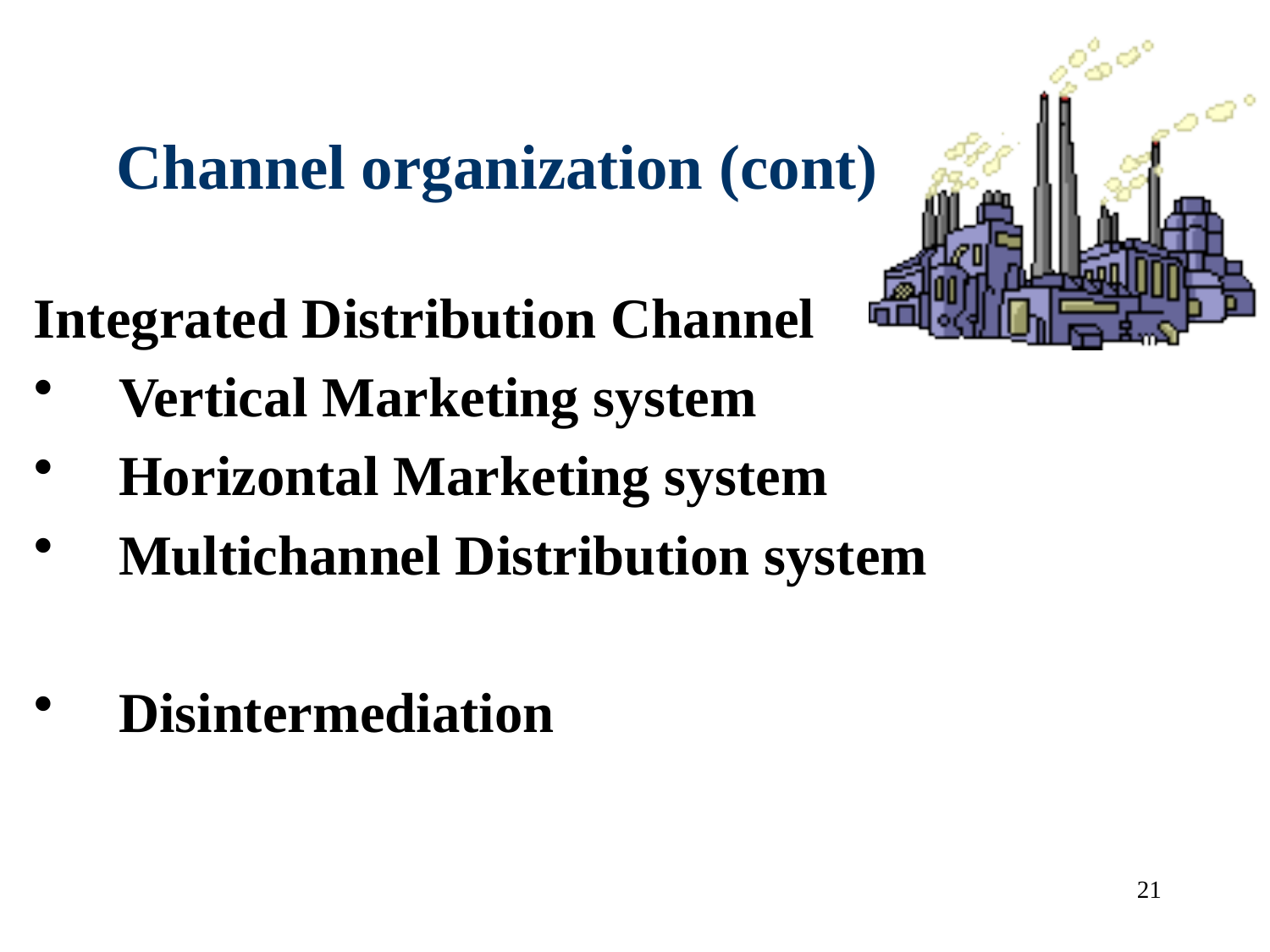

# Channel organization (cont)
Integrated Distribution Channel
Vertical Marketing system
Horizontal Marketing system
Multichannel Distribution system

Disintermediation

21